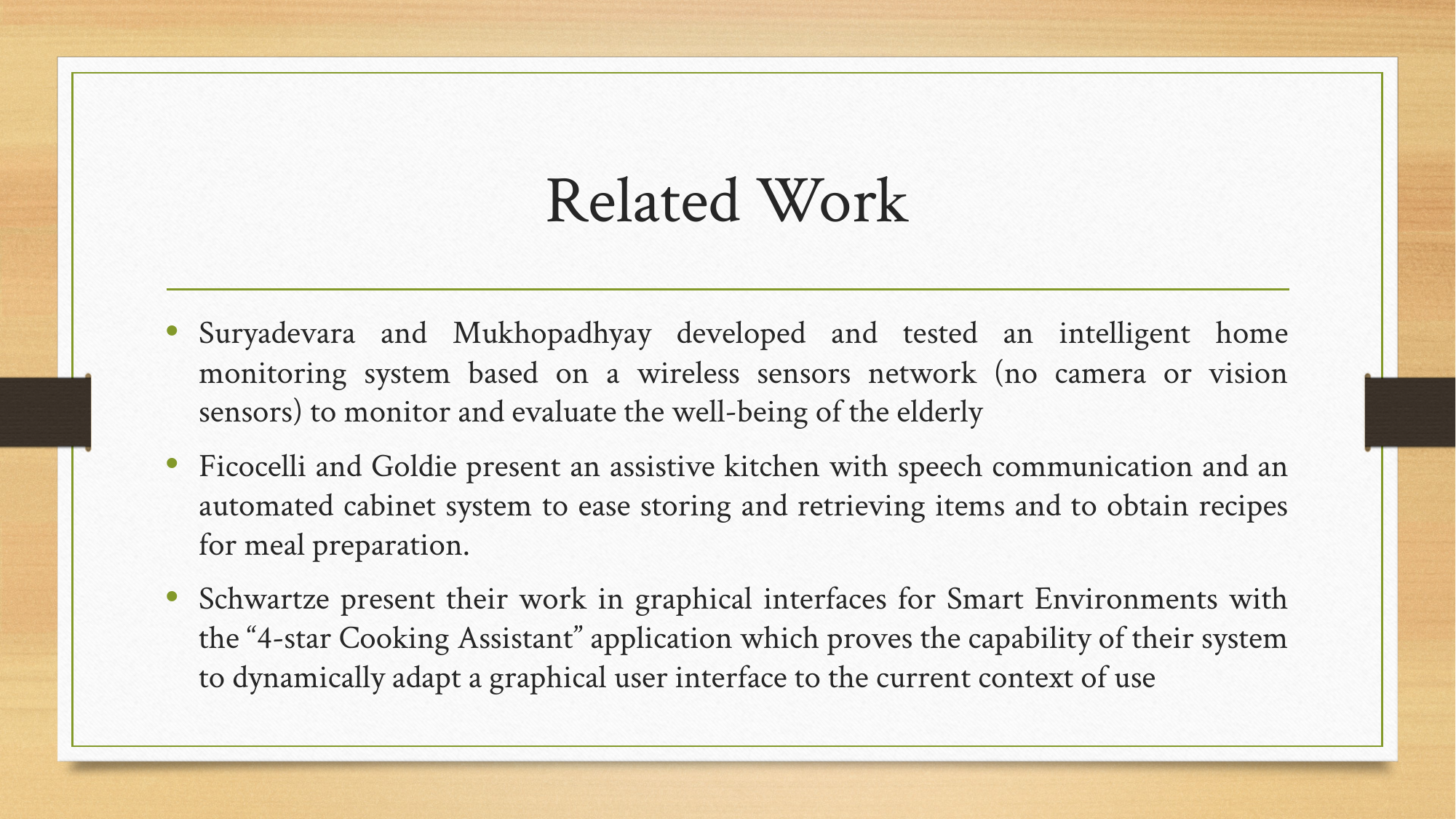

# Related Work
Suryadevara and Mukhopadhyay developed and tested an intelligent home monitoring system based on a wireless sensors network (no camera or vision sensors) to monitor and evaluate the well-being of the elderly
Ficocelli and Goldie present an assistive kitchen with speech communication and an automated cabinet system to ease storing and retrieving items and to obtain recipes for meal preparation.
Schwartze present their work in graphical interfaces for Smart Environments with the “4-star Cooking Assistant” application which proves the capability of their system to dynamically adapt a graphical user interface to the current context of use